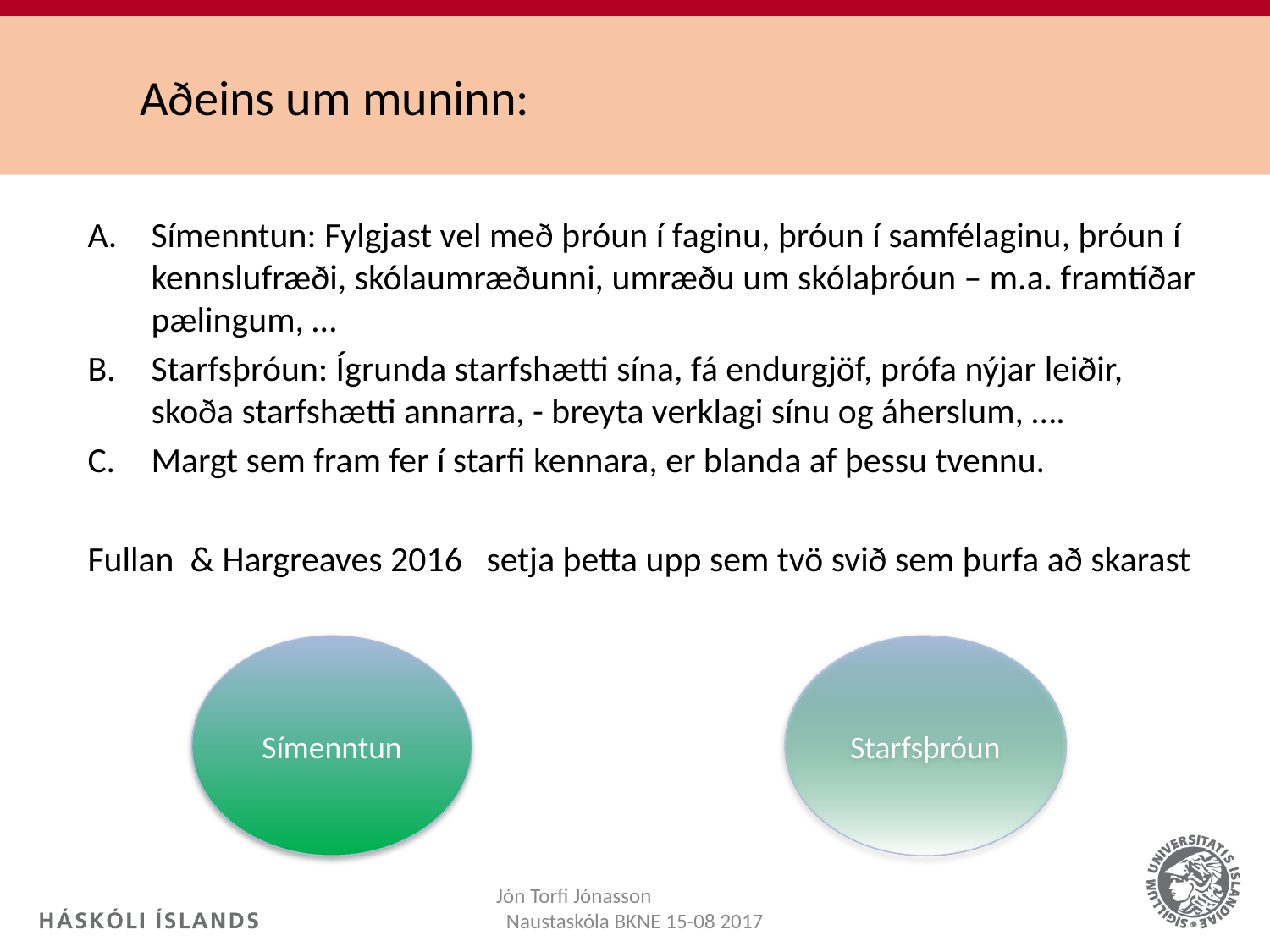

# Aðeins um muninn:

Símenntun: Fylgjast vel með þróun í faginu, þróun í samfélaginu, þróun í kennslufræði, skólaumræðunni, umræðu um skólaþróun – m.a. framtíðar pælingum, …
Starfsþróun: Ígrunda starfshætti sína, fá endurgjöf, prófa nýjar leiðir, skoða starfshætti annarra, - breyta verklagi sínu og áherslum, ….
Margt sem fram fer í starfi kennara, er blanda af þessu tvennu.

Fullan  & Hargreaves 2016   setja þetta upp sem tvö svið sem þurfa að skarast

Símenntun
Starfsþróun
Jón Torfi Jónasson                          Naustaskóla BKNE 15-08 2017